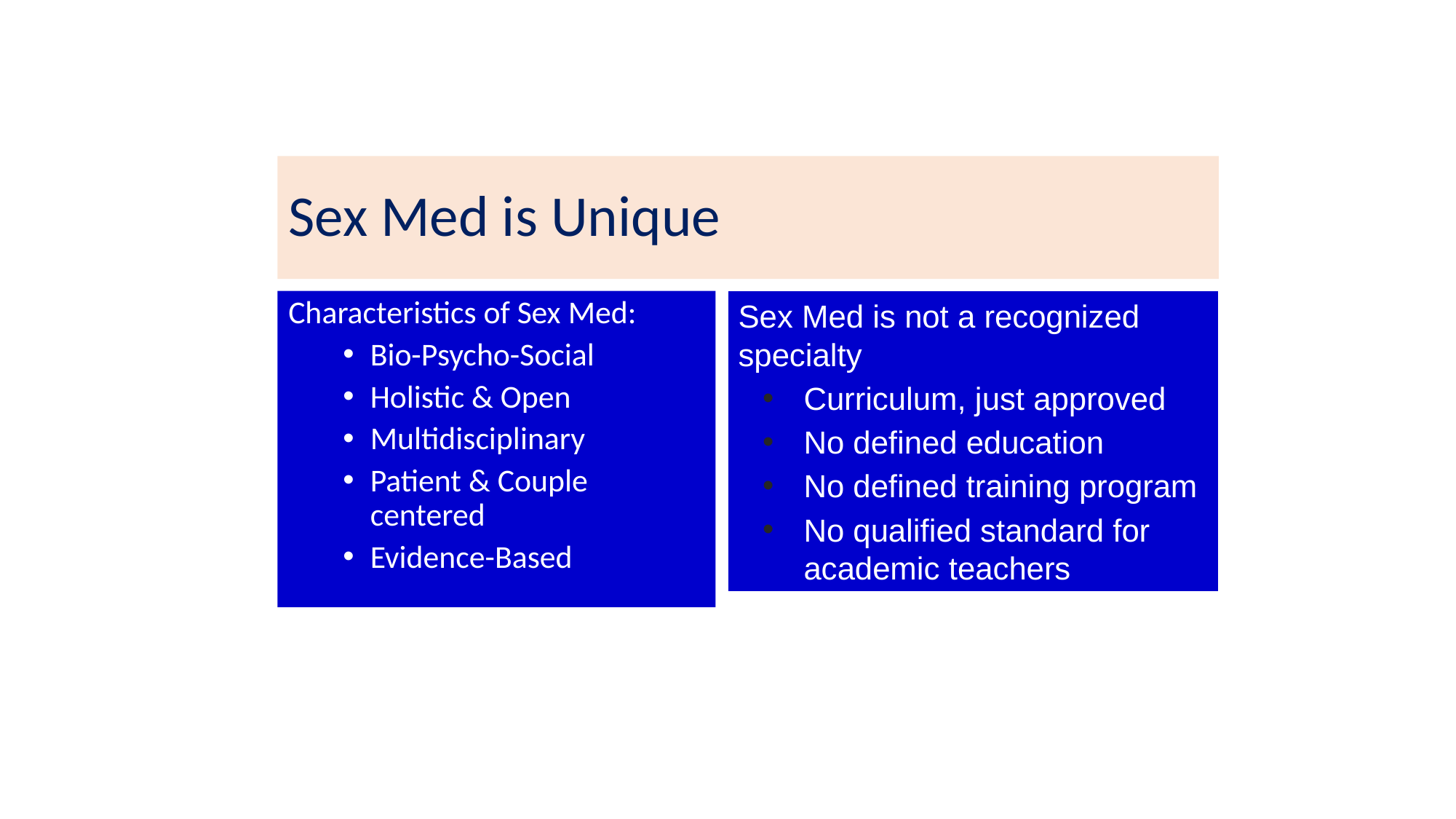

# Sex Med is Unique
Characteristics of Sex Med:
Bio-Psycho-Social
Holistic & Open
Multidisciplinary
Patient & Couple centered
Evidence-Based

Sex Med is not a recognized specialty
Curriculum, just approved
No defined education
No defined training program
No qualified standard for academic teachers